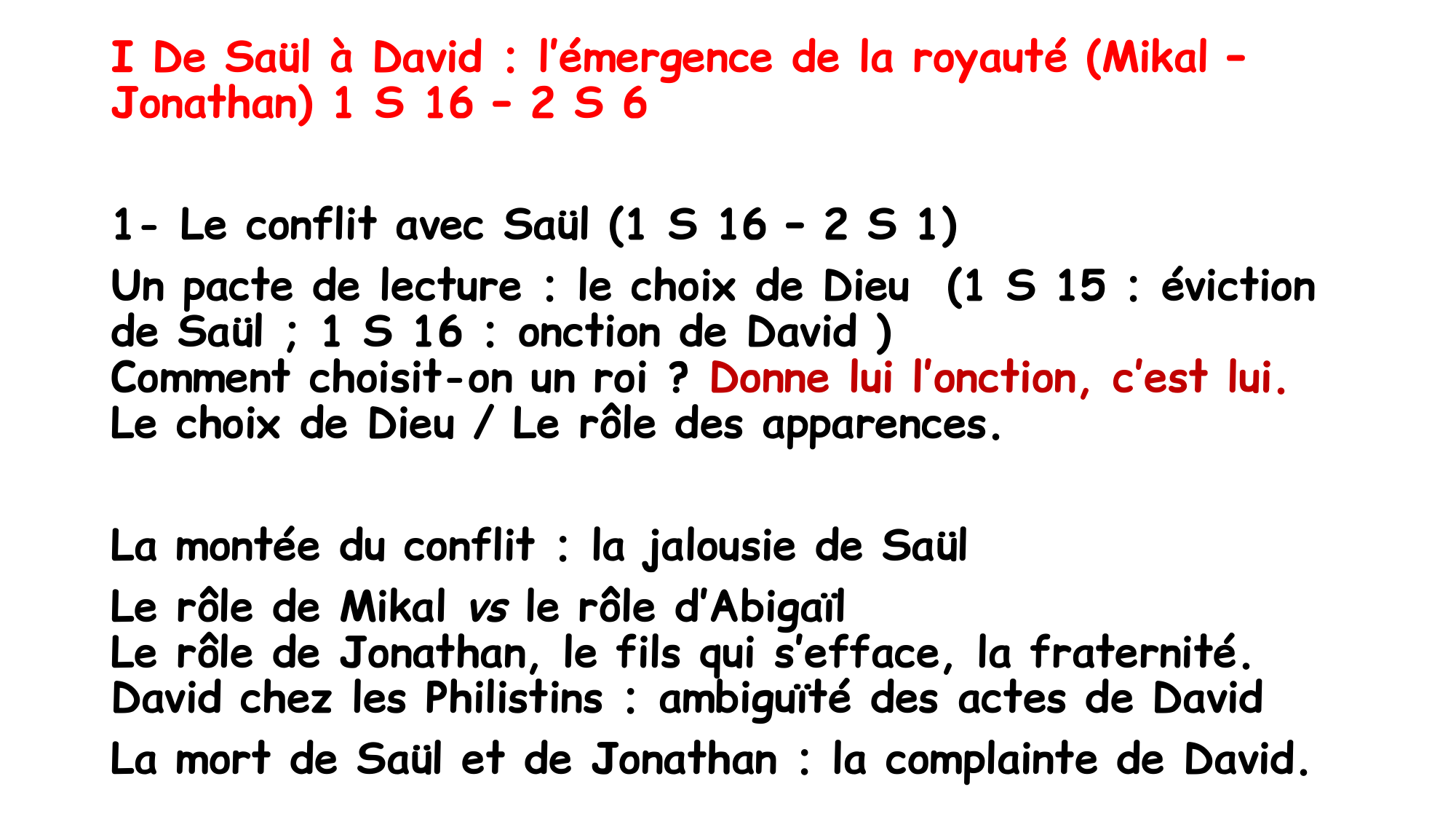

I De Saül à David : l’émergence de la royauté (Mikal – Jonathan) 1 S 16 – 2 S 6

1- Le conflit avec Saül (1 S 16 – 2 S 1)
Un pacte de lecture : le choix de Dieu  (1 S 15 : éviction de Saül ; 1 S 16 : onction de David )
Comment choisit-on un roi ? Donne lui l’onction, c’est lui.
Le choix de Dieu / Le rôle des apparences.

La montée du conflit : la jalousie de Saül
Le rôle de Mikal vs le rôle d’Abigaïl
Le rôle de Jonathan, le fils qui s’efface, la fraternité.
David chez les Philistins : ambiguïté des actes de David
La mort de Saül et de Jonathan : la complainte de David.